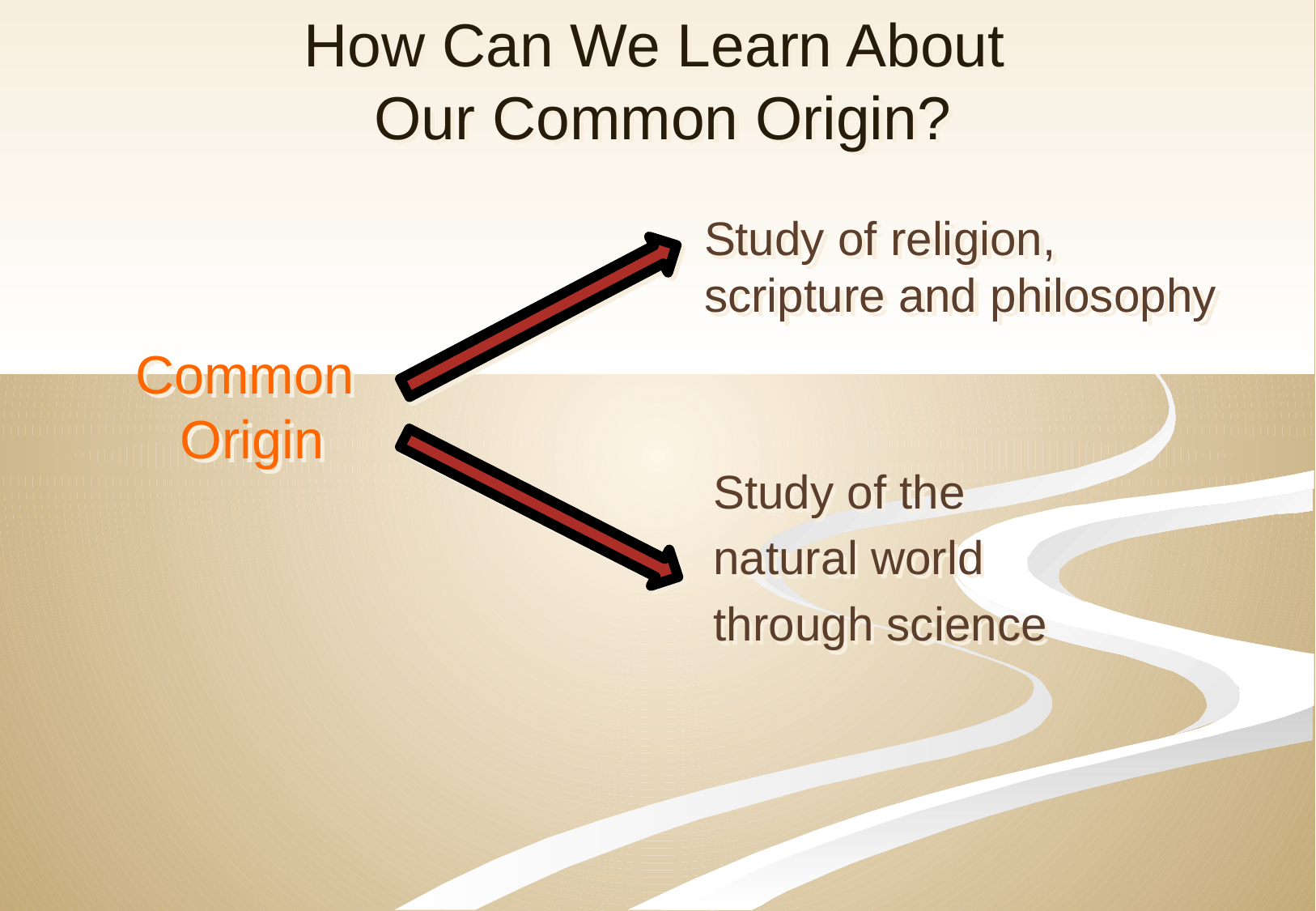

How Can We Learn About
Our Common Origin?
Study of religion,
scripture and philosophy

Common
Origin
Study of the
natural world
through science

4